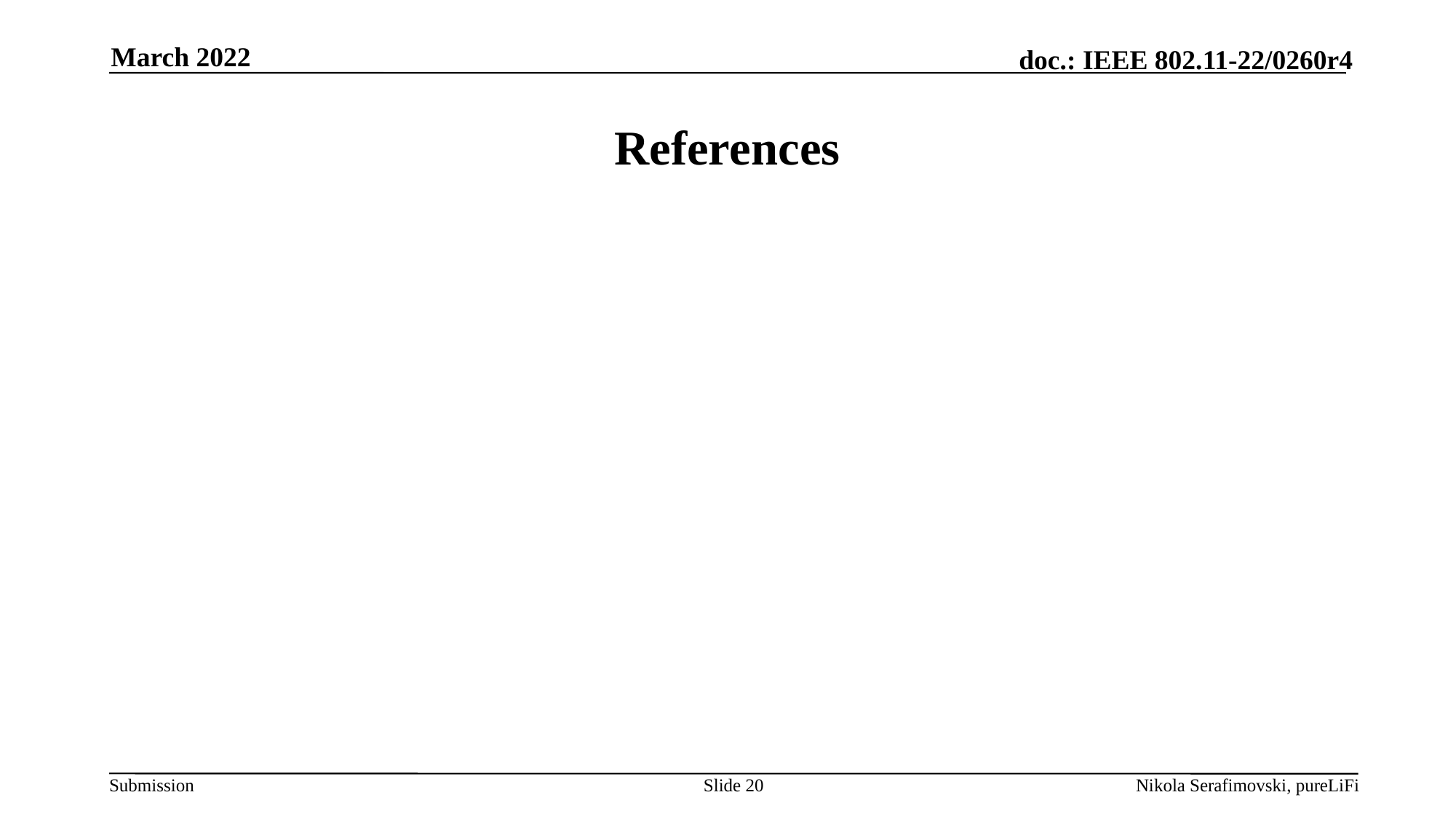

March 2022
# References

Slide 20
Nikola Serafimovski, pureLiFi